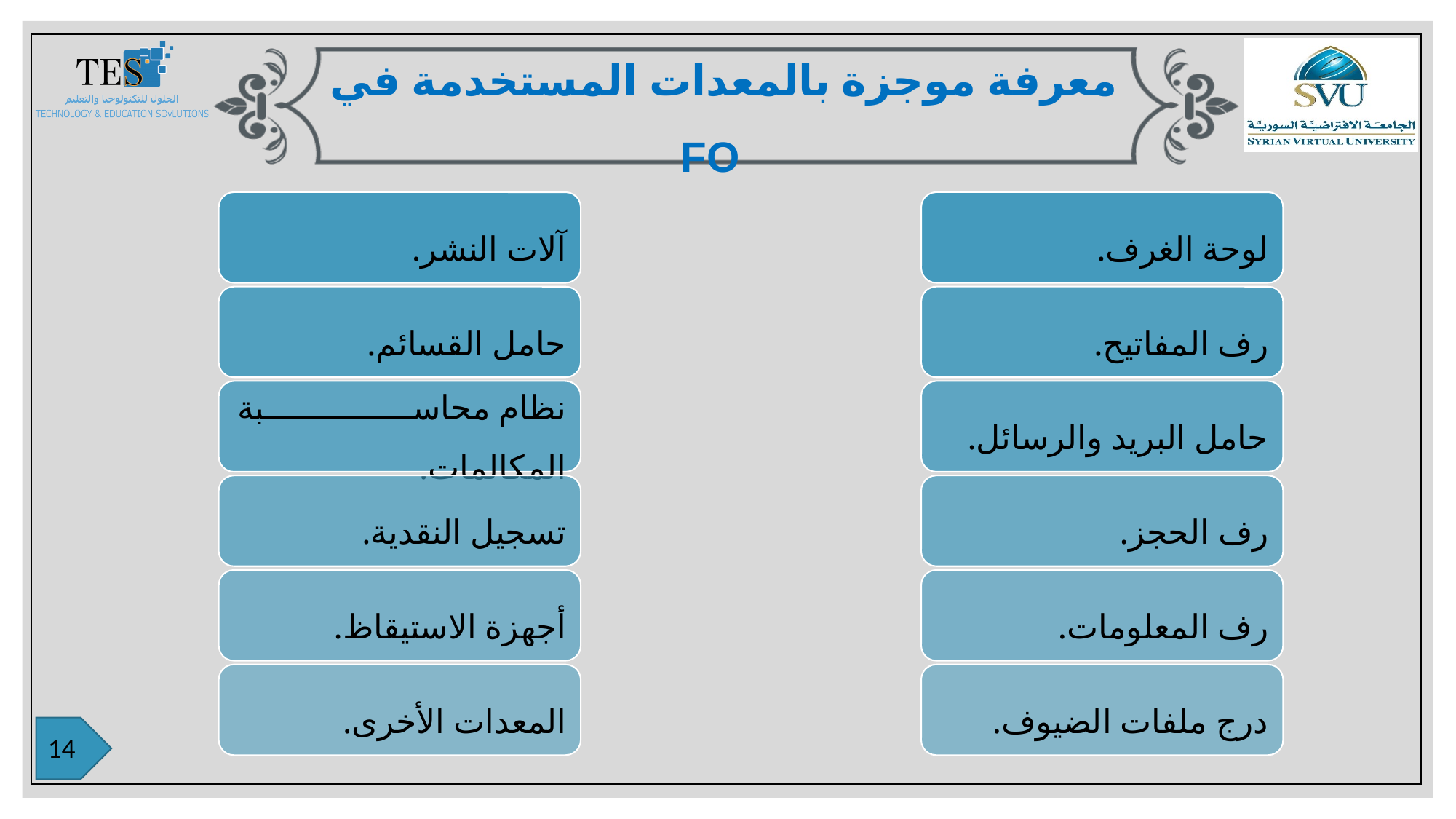

معرفة موجزة بالمعدات المستخدمة في FO
آلات النشر.
حامل القسائم.
نظام محاسبة المكالمات.
تسجيل النقدية.
أجهزة الاستيقاظ.
المعدات الأخرى.
لوحة الغرف.
رف المفاتيح.
حامل البريد والرسائل.
رف الحجز.
رف المعلومات.
درج ملفات الضيوف.